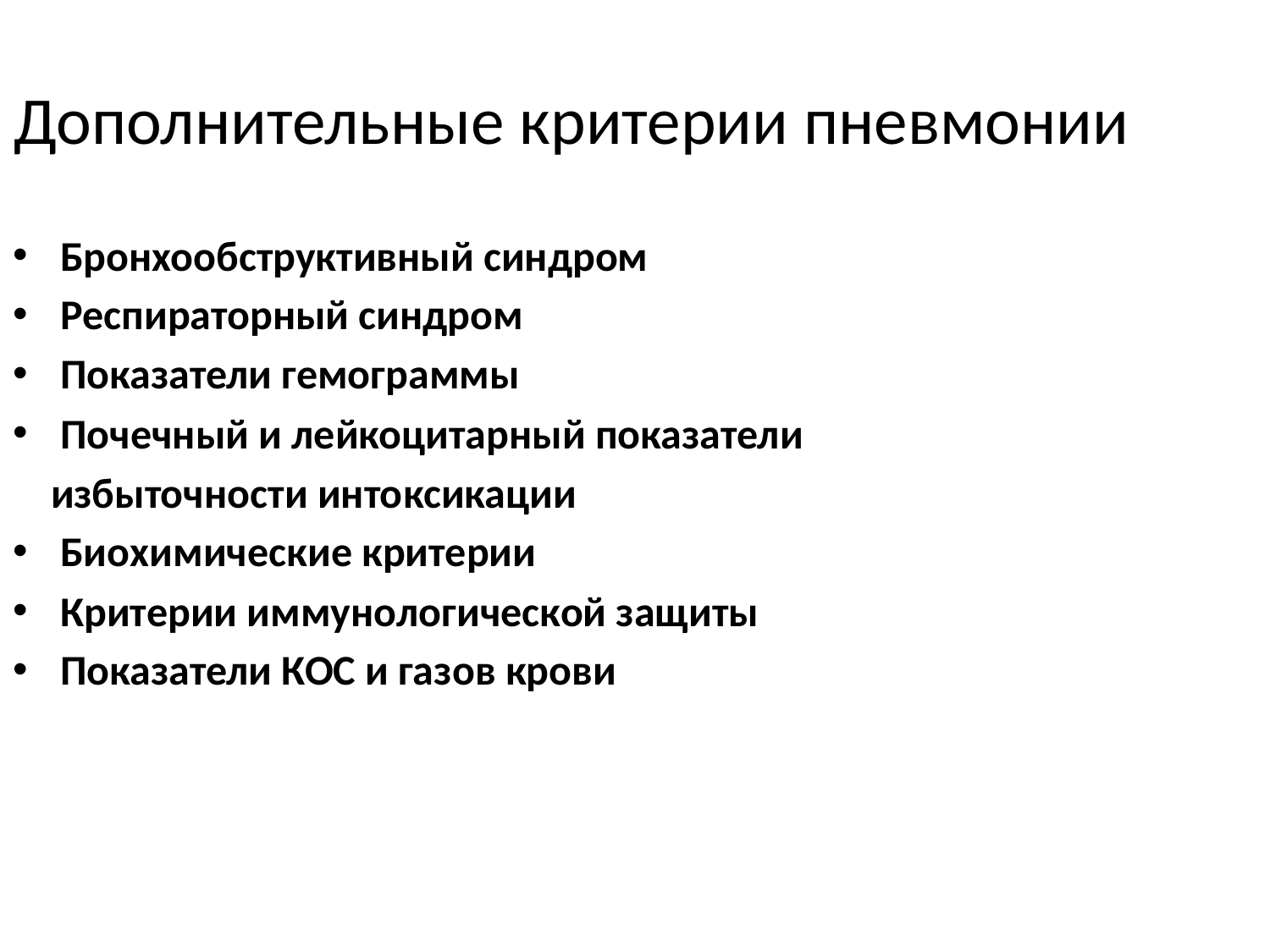

Дополнительные критерии пневмонии
Бронхообструктивный синдром
Респираторный синдром
Показатели гемограммы
Почечный и лейкоцитарный показатели
    избыточности интоксикации
Биохимические критерии
Критерии иммунологической защиты
Показатели КОС и газов крови